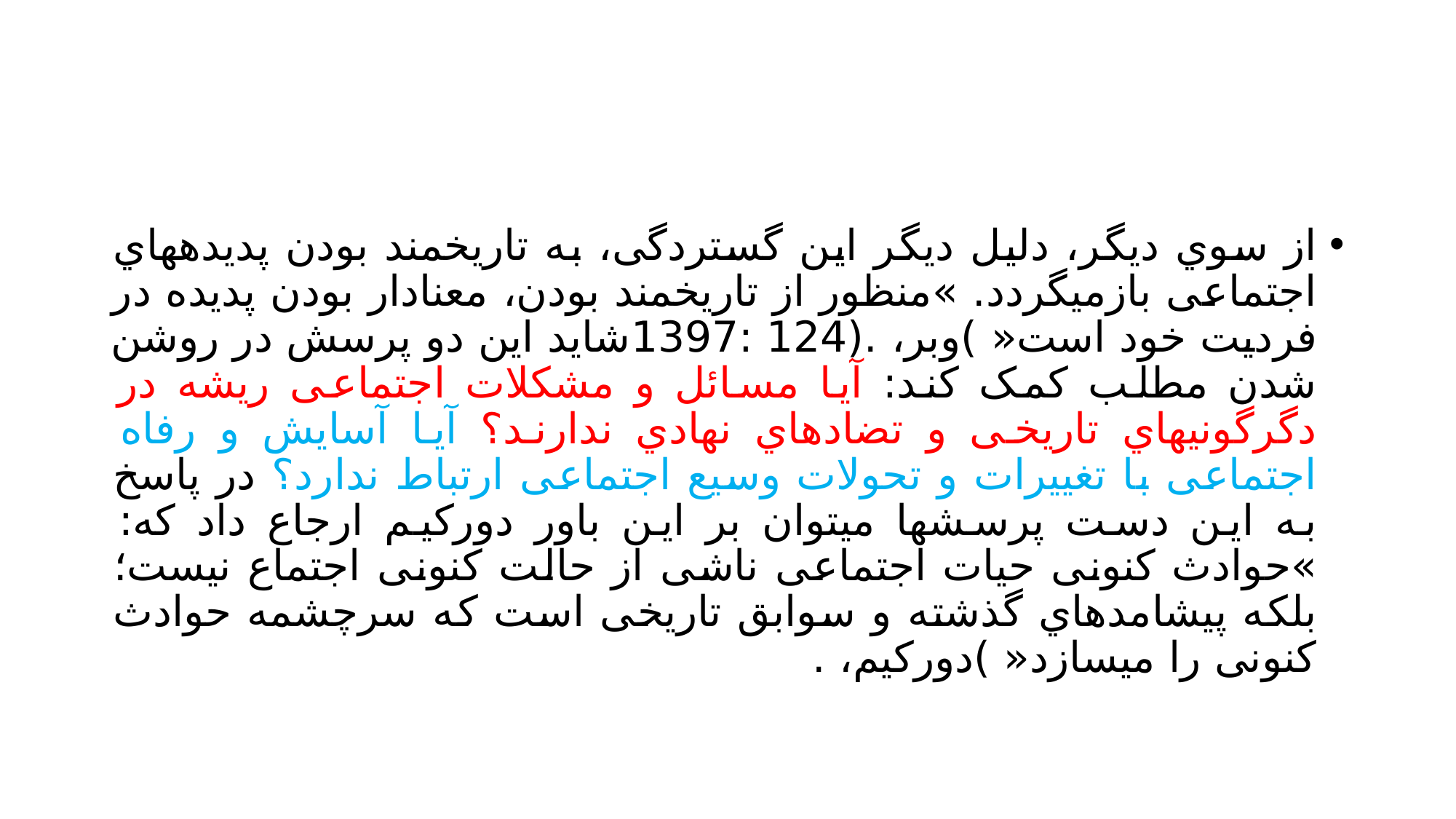

#
از سوي دیگر، دلیل دیگر این گستردگی، به تاریخمند بودن پدیدههاي اجتماعی بازمیگردد. »منظور از تاریخمند بودن، معنادار بودن پدیده در فردیت خود است« )وبر، .(124 :1397شاید این دو پرسش در روشن شدن مطلب کمک کند: آیا مسائل و مشکلات اجتماعی ریشه در دگرگونیهاي تاریخی و تضادهاي نهادي ندارند؟ آیا آسایش و رفاه اجتماعی با تغییرات و تحولات وسیع اجتماعی ارتباط ندارد؟ در پاسخ به این دست پرسشها میتوان بر این باور دورکیم ارجاع داد که: »حوادث کنونی حیات اجتماعی ناشی از حالت کنونی اجتماع نیست؛ بلکه پیشامدهاي گذشته و سوابق تاریخی است که سرچشمه حوادث کنونی را میسازد« )دورکیم، .